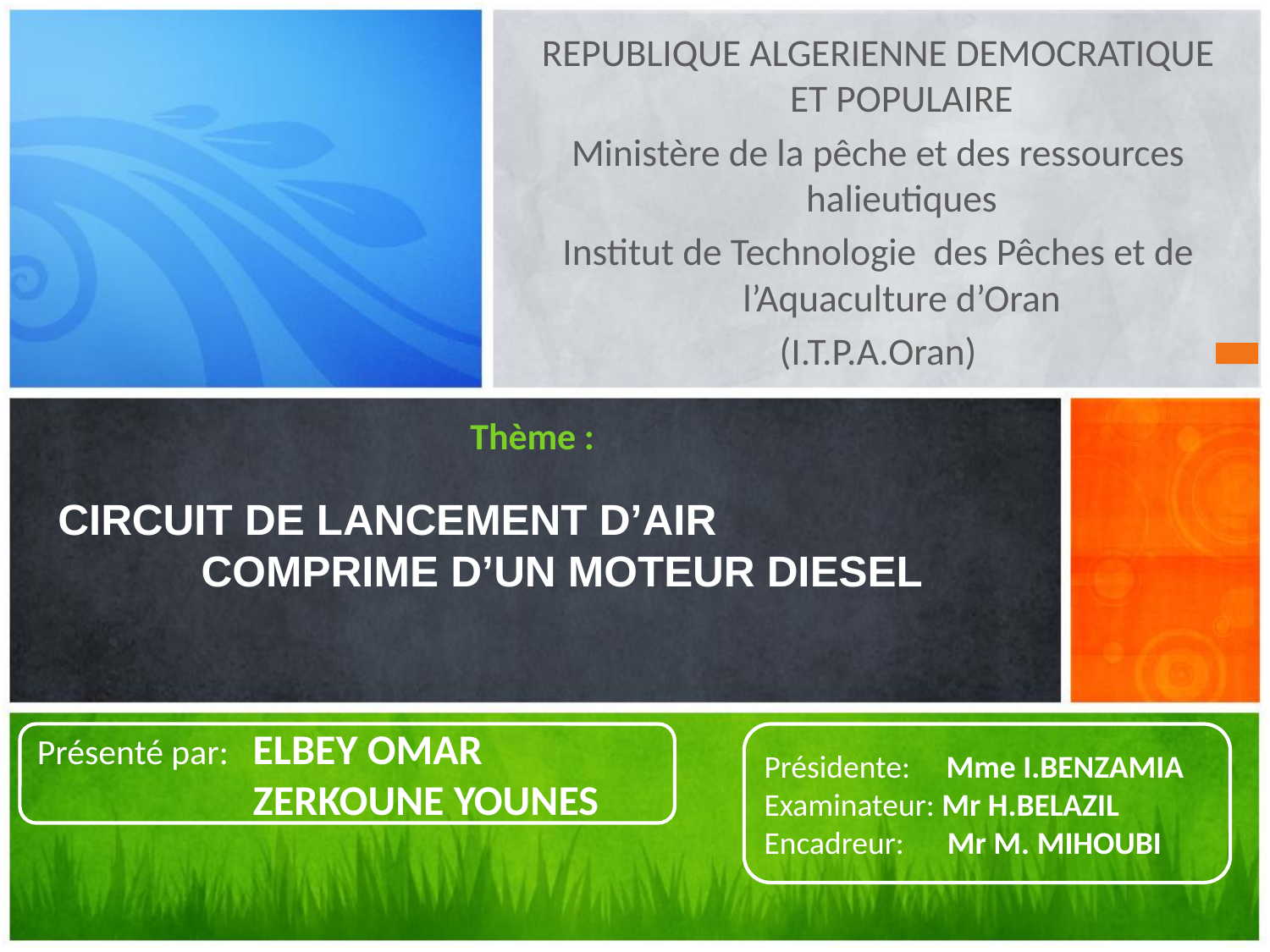

REPUBLIQUE ALGERIENNE DEMOCRATIQUE ET POPULAIRE
Ministère de la pêche et des ressources halieutiques
Institut de Technologie  des Pêches et de l’Aquaculture d’Oran
(I.T.P.A.Oran)
# Thème : CIRCUIT DE LANCEMENT D’AIR                               COMPRIME D’UN MOTEUR DIESEL
Présenté par:   ELBEY OMAR
                              ZERKOUNE YOUNES
Présidente:     Mme I.BENZAMIA
Examinateur: Mr H.BELAZIL
Encadreur:      Mr M. MIHOUBI